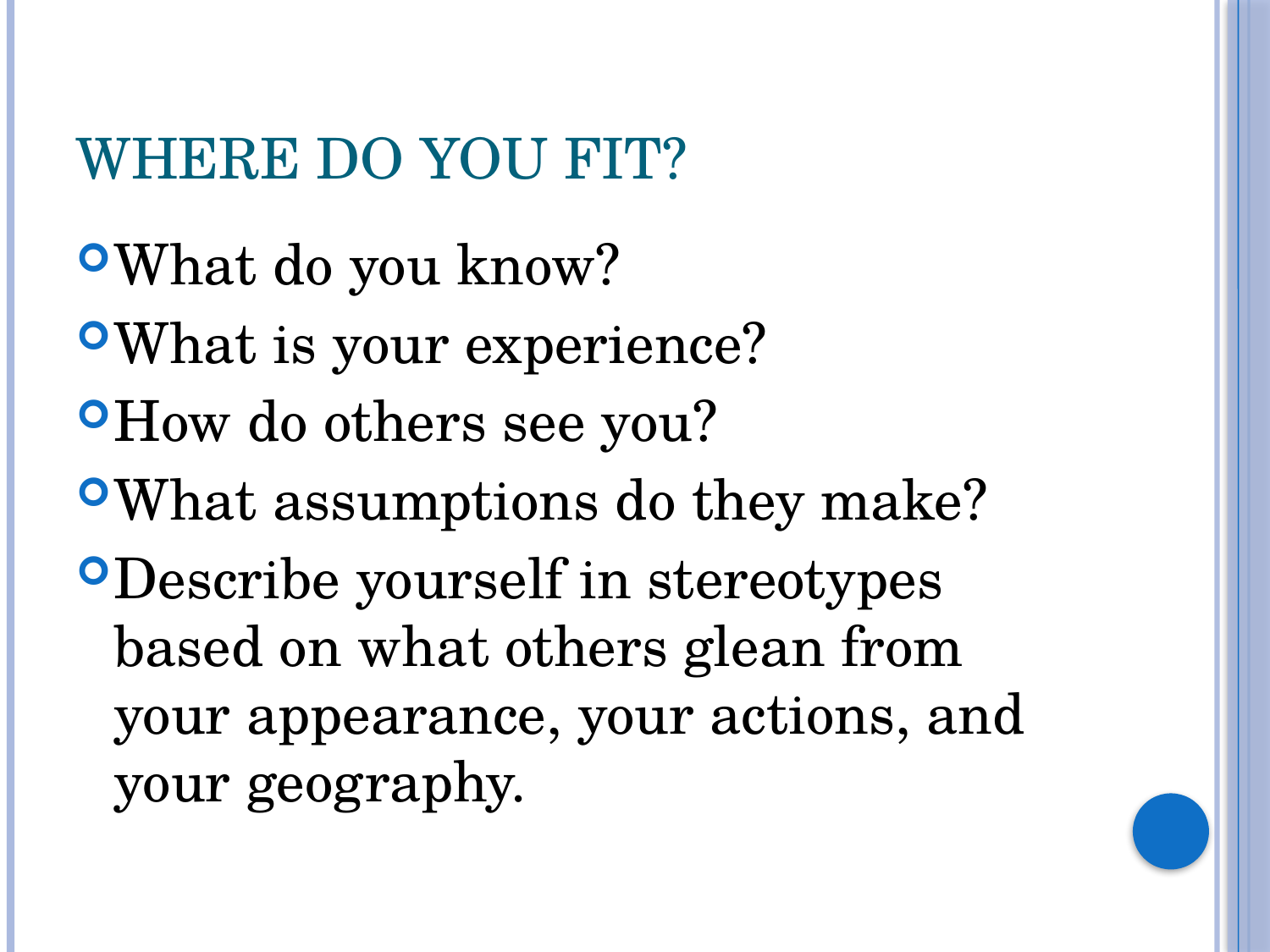

# Where Do You Fit?
What do you know?
What is your experience?
How do others see you?
What assumptions do they make?
Describe yourself in stereotypes based on what others glean from your appearance, your actions, and your geography.